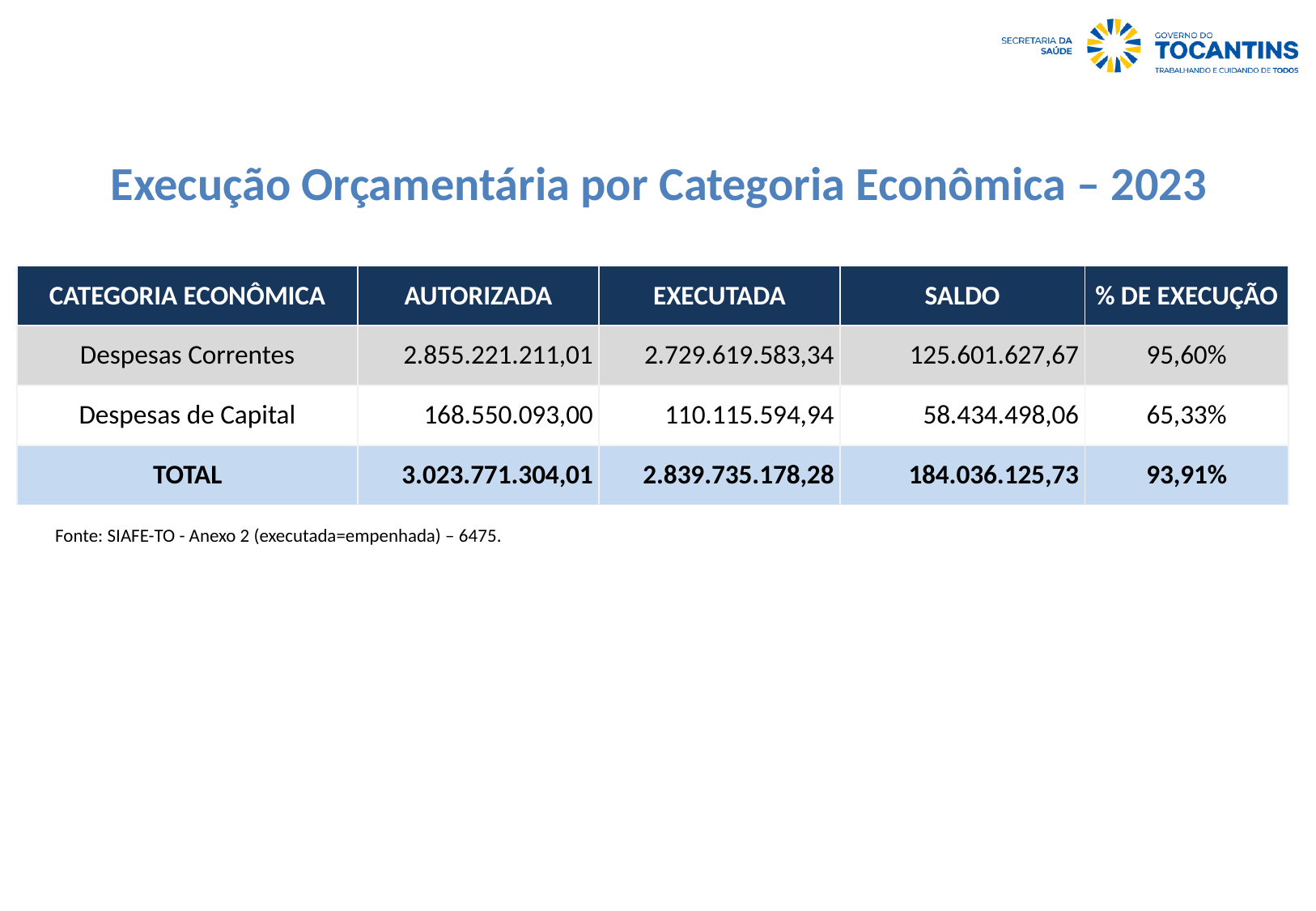

Execução Orçamentária por Categoria Econômica – 2023
| CATEGORIA ECONÔMICA | AUTORIZADA | EXECUTADA | SALDO | % DE EXECUÇÃO |
| --- | --- | --- | --- | --- |
| Despesas Correntes | 2.855.221.211,01 | 2.729.619.583,34 | 125.601.627,67 | 95,60% |
| Despesas de Capital | 168.550.093,00 | 110.115.594,94 | 58.434.498,06 | 65,33% |
| TOTAL | 3.023.771.304,01 | 2.839.735.178,28 | 184.036.125,73 | 93,91% |
Fonte: SIAFE-TO - Anexo 2 (executada=empenhada) – 6475.